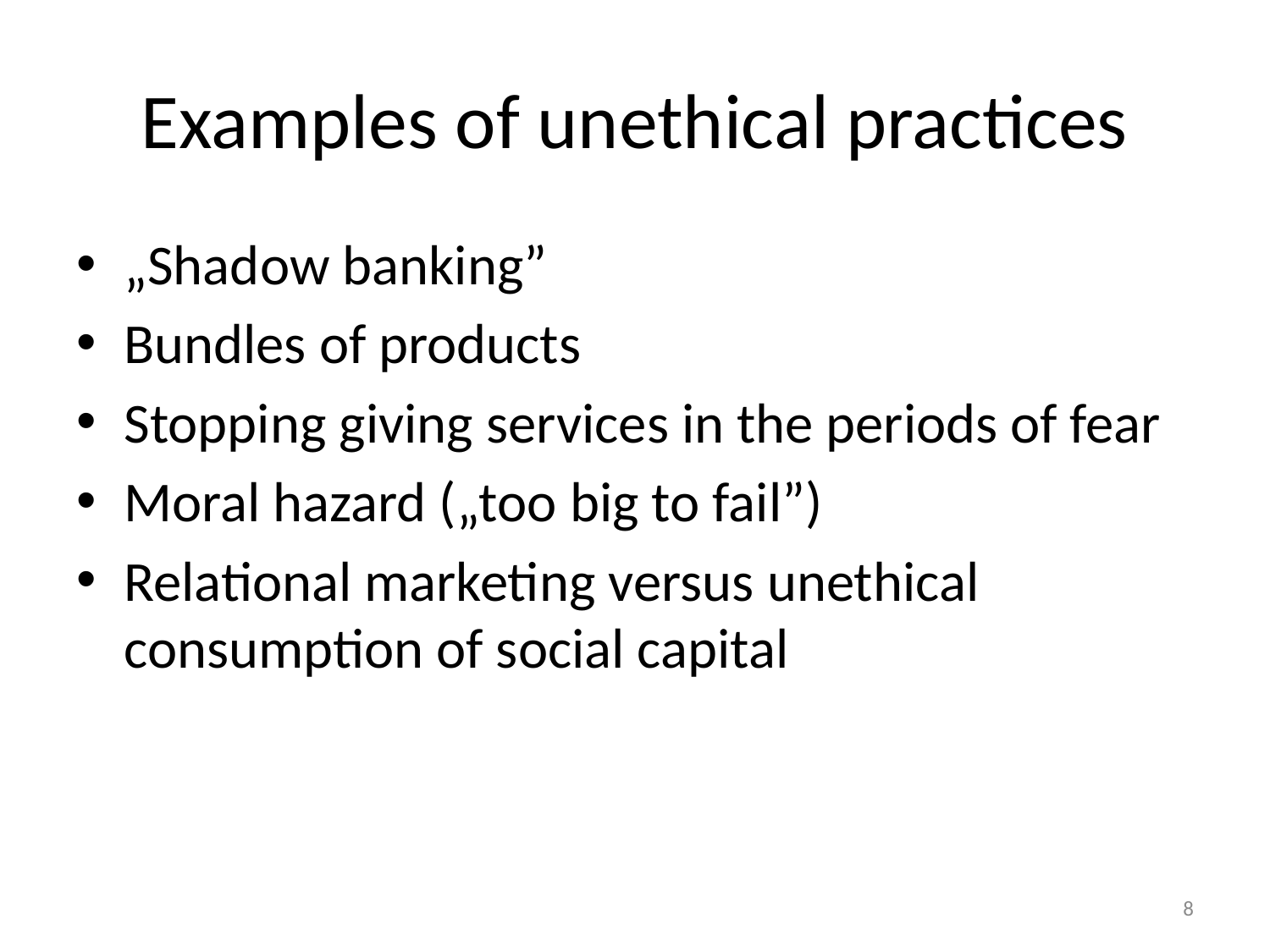

# Examples of unethical practices
„Shadow banking”
Bundles of products
Stopping giving services in the periods of fear
Moral hazard („too big to fail”)
Relational marketing versus unethical consumption of social capital
8